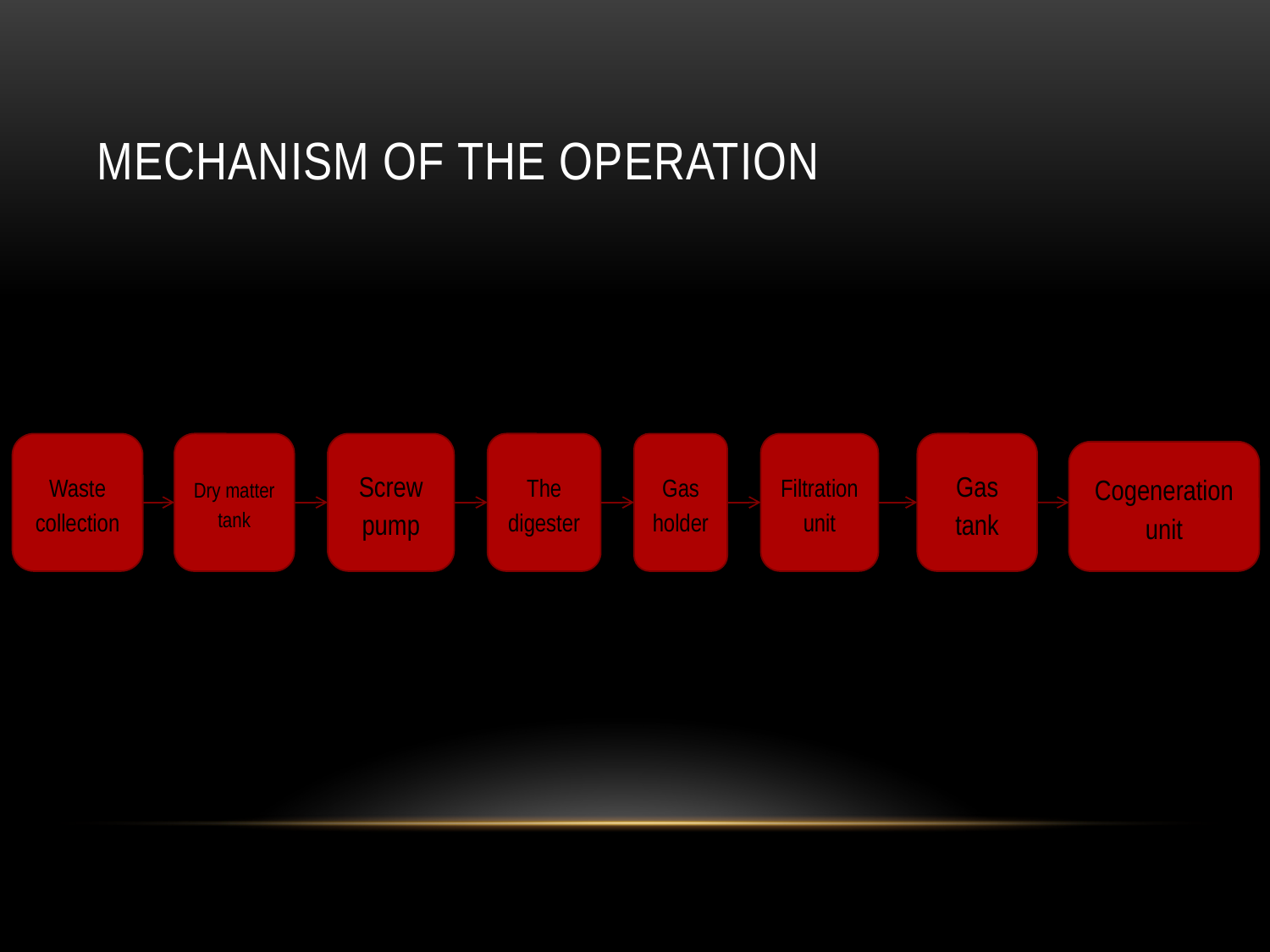

# Mechanism of the operation
Waste collection
Filtration unit
Gas tank
Dry matter tank
The digester
Gas holder
Screw pump
Cogeneration
unit